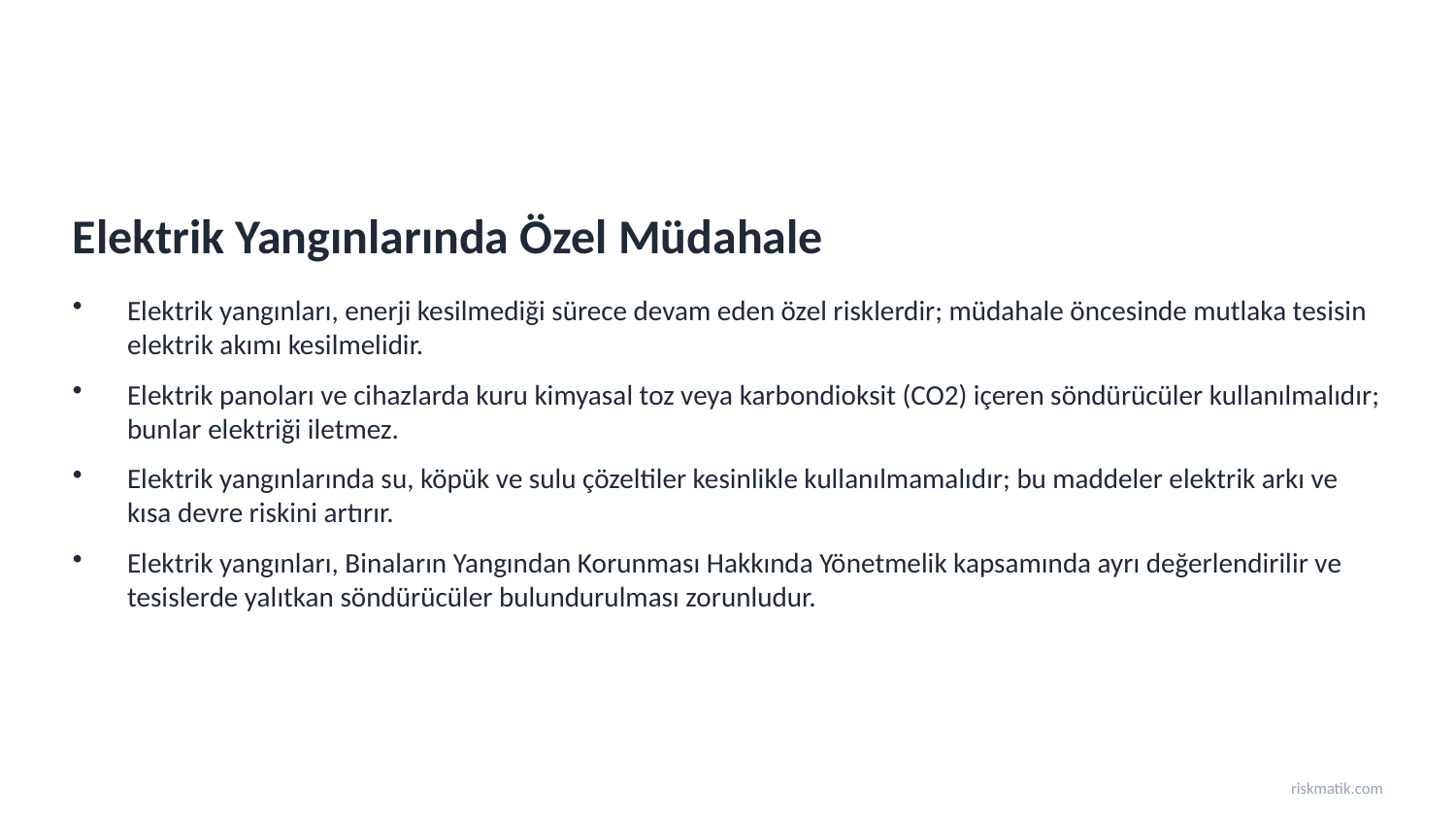

Elektrik Yangınlarında Özel Müdahale
Elektrik yangınları, enerji kesilmediği sürece devam eden özel risklerdir; müdahale öncesinde mutlaka tesisin elektrik akımı kesilmelidir.
Elektrik panoları ve cihazlarda kuru kimyasal toz veya karbondioksit (CO2) içeren söndürücüler kullanılmalıdır; bunlar elektriği iletmez.
Elektrik yangınlarında su, köpük ve sulu çözeltiler kesinlikle kullanılmamalıdır; bu maddeler elektrik arkı ve kısa devre riskini artırır.
Elektrik yangınları, Binaların Yangından Korunması Hakkında Yönetmelik kapsamında ayrı değerlendirilir ve tesislerde yalıtkan söndürücüler bulundurulması zorunludur.
riskmatik.com